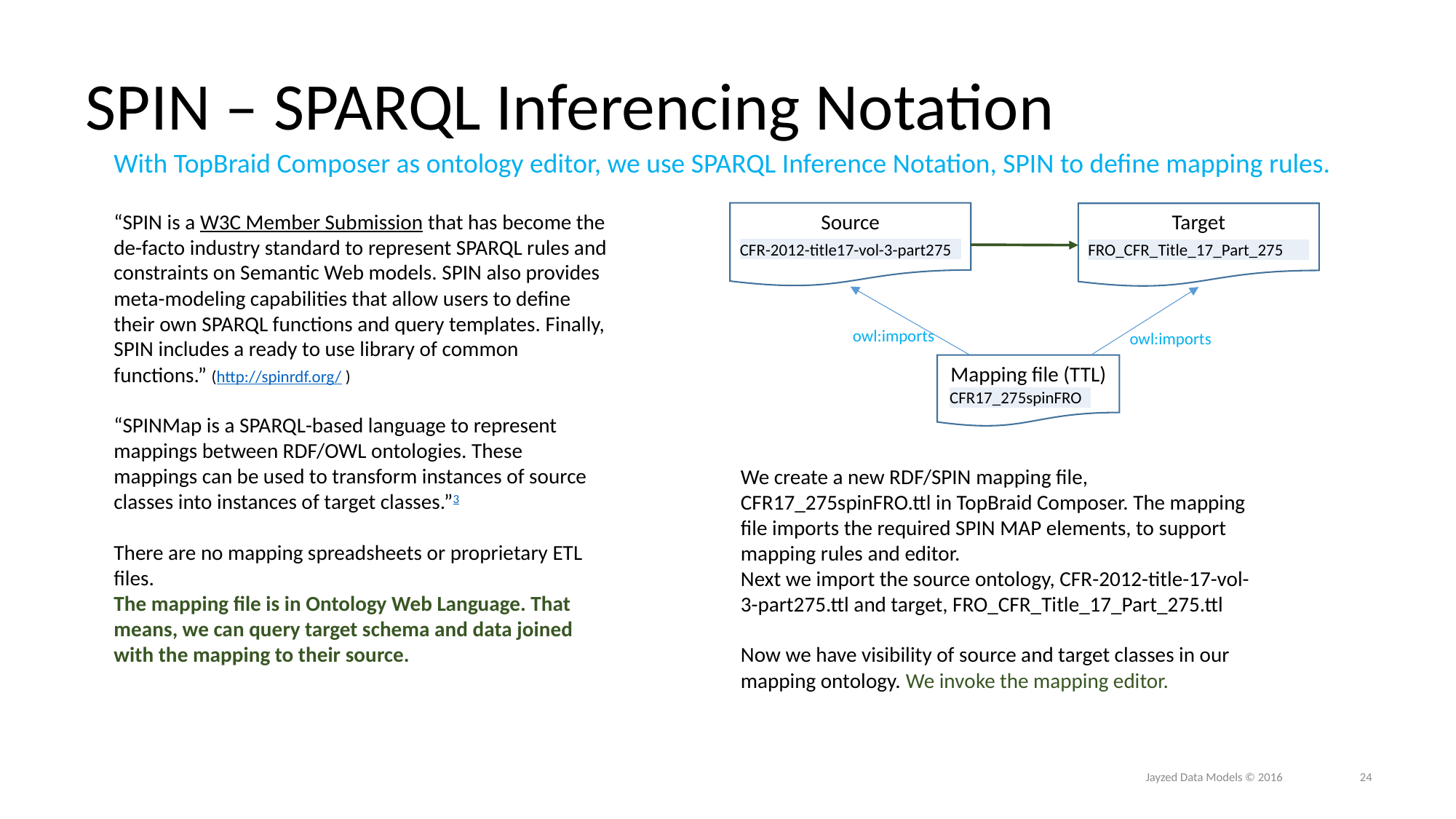

# SPIN – SPARQL Inferencing Notation
With TopBraid Composer as ontology editor, we use SPARQL Inference Notation, SPIN to define mapping rules.
“SPIN is a W3C Member Submission that has become the de-facto industry standard to represent SPARQL rules and constraints on Semantic Web models. SPIN also provides meta-modeling capabilities that allow users to define their own SPARQL functions and query templates. Finally, SPIN includes a ready to use library of common functions.” (http://spinrdf.org/ )

“SPINMap is a SPARQL-based language to represent mappings between RDF/OWL ontologies. These mappings can be used to transform instances of source classes into instances of target classes.”3

There are no mapping spreadsheets or proprietary ETL files.
The mapping file is in Ontology Web Language. That means, we can query target schema and data joined with the mapping to their source.
Source
Target
| CFR-2012-title17-vol-3-part275 |
| --- |
| FRO\_CFR\_Title\_17\_Part\_275 |
| --- |
owl:imports
owl:imports
Mapping file (TTL)
| CFR17\_275spinFRO |
| --- |
We create a new RDF/SPIN mapping file, CFR17_275spinFRO.ttl in TopBraid Composer. The mapping file imports the required SPIN MAP elements, to support mapping rules and editor.
Next we import the source ontology, CFR-2012-title-17-vol-3-part275.ttl and target, FRO_CFR_Title_17_Part_275.ttl

Now we have visibility of source and target classes in our mapping ontology. We invoke the mapping editor.

Jayzed Data Models © 2016